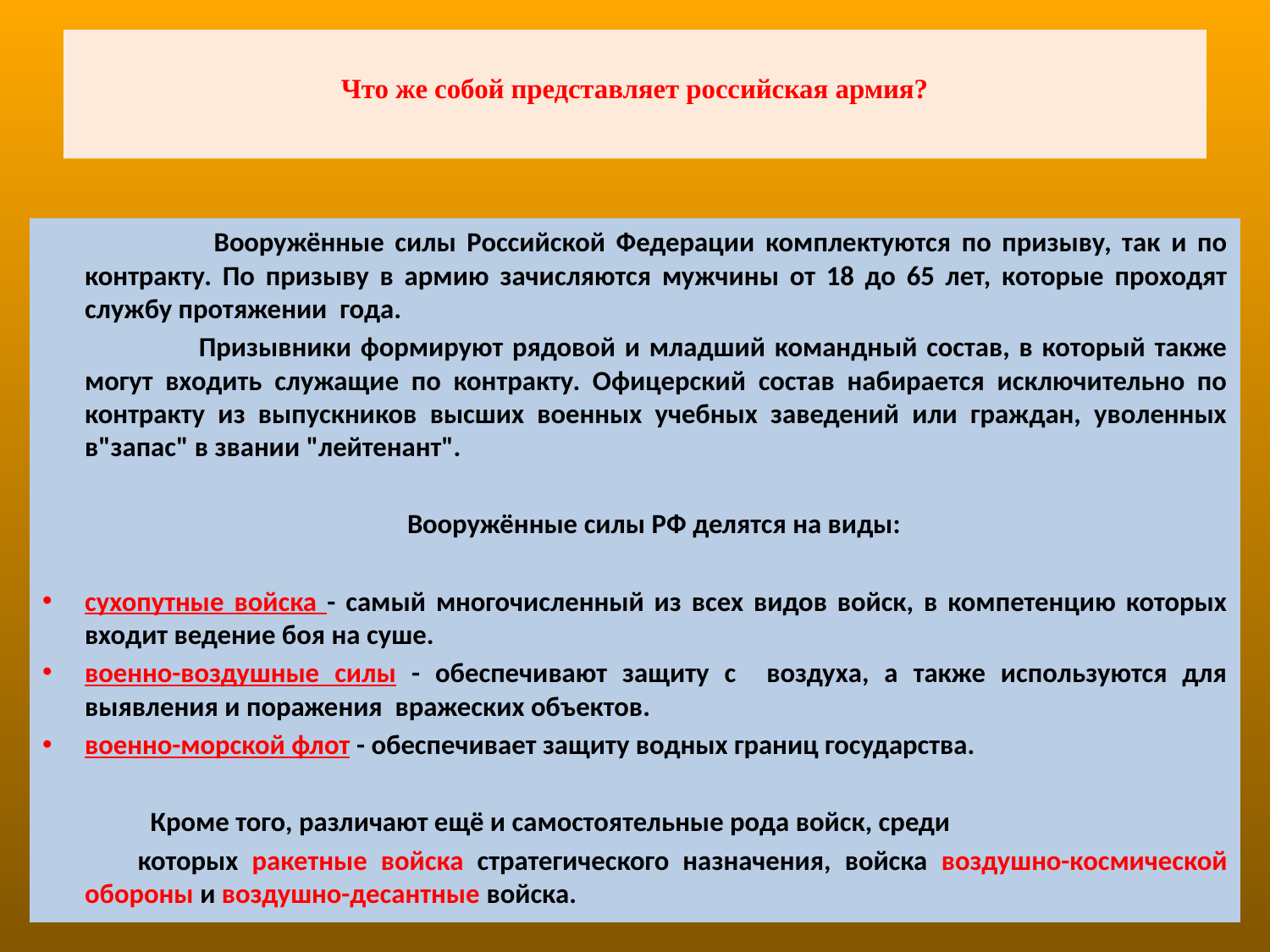

# Что же собой представляет российская армия?
                Вооружённые силы Российской Федерации комплектуются по призыву, так и по контракту. По призыву в армию зачисляются мужчины от 18 до 65 лет, которые проходят службу протяжении  года.
                 Призывники формируют рядовой и младший командный состав, в который также могут входить служащие по контракту. Офицерский состав набирается исключительно по контракту из выпускников высших военных учебных заведений или граждан, уволенных в"запас" в звании "лейтенант".

	Вооружённые силы РФ делятся на виды:

сухопутные войска - самый многочисленный из всех видов войск, в компетенцию которых входит ведение боя на суше.
военно-воздушные силы - обеспечивают защиту с  воздуха, а также используются для выявления и поражения  вражеских объектов.
военно-морской флот - обеспечивает защиту водных границ государства.

                 Кроме того, различают ещё и самостоятельные рода войск, среди
       которых ракетные войска стратегического назначения, войска воздушно-космической обороны и воздушно-десантные войска.